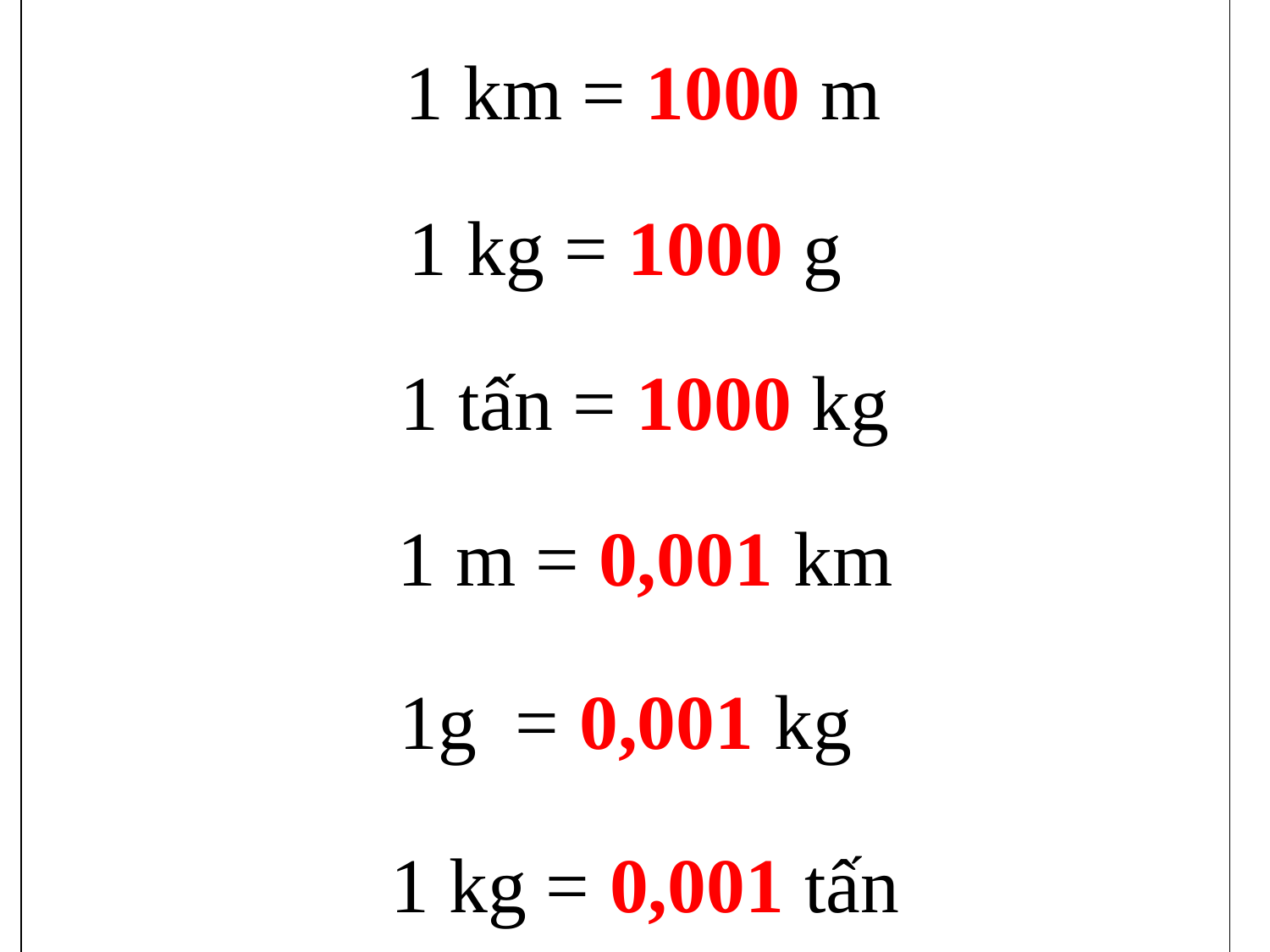

1 km = 1000 m
1 kg = 1000 g
  1 tấn = 1000 kg
  1 m = 0,001 km
1g  = 0,001 kg
  1 kg = 0,001 tấn